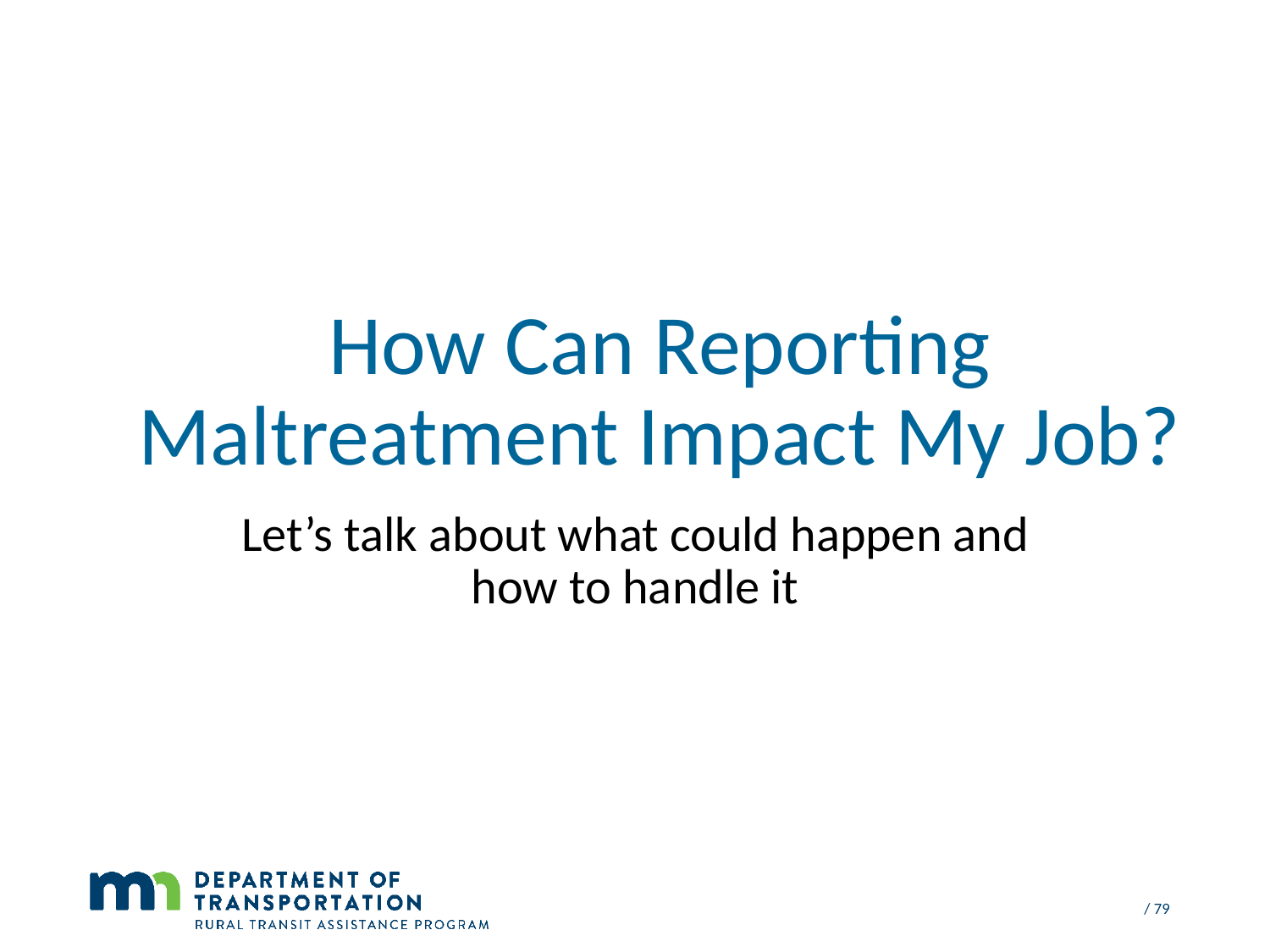

# How Can Reporting Maltreatment Impact My Job?
Let’s talk about what could happen and how to handle it
 / 79